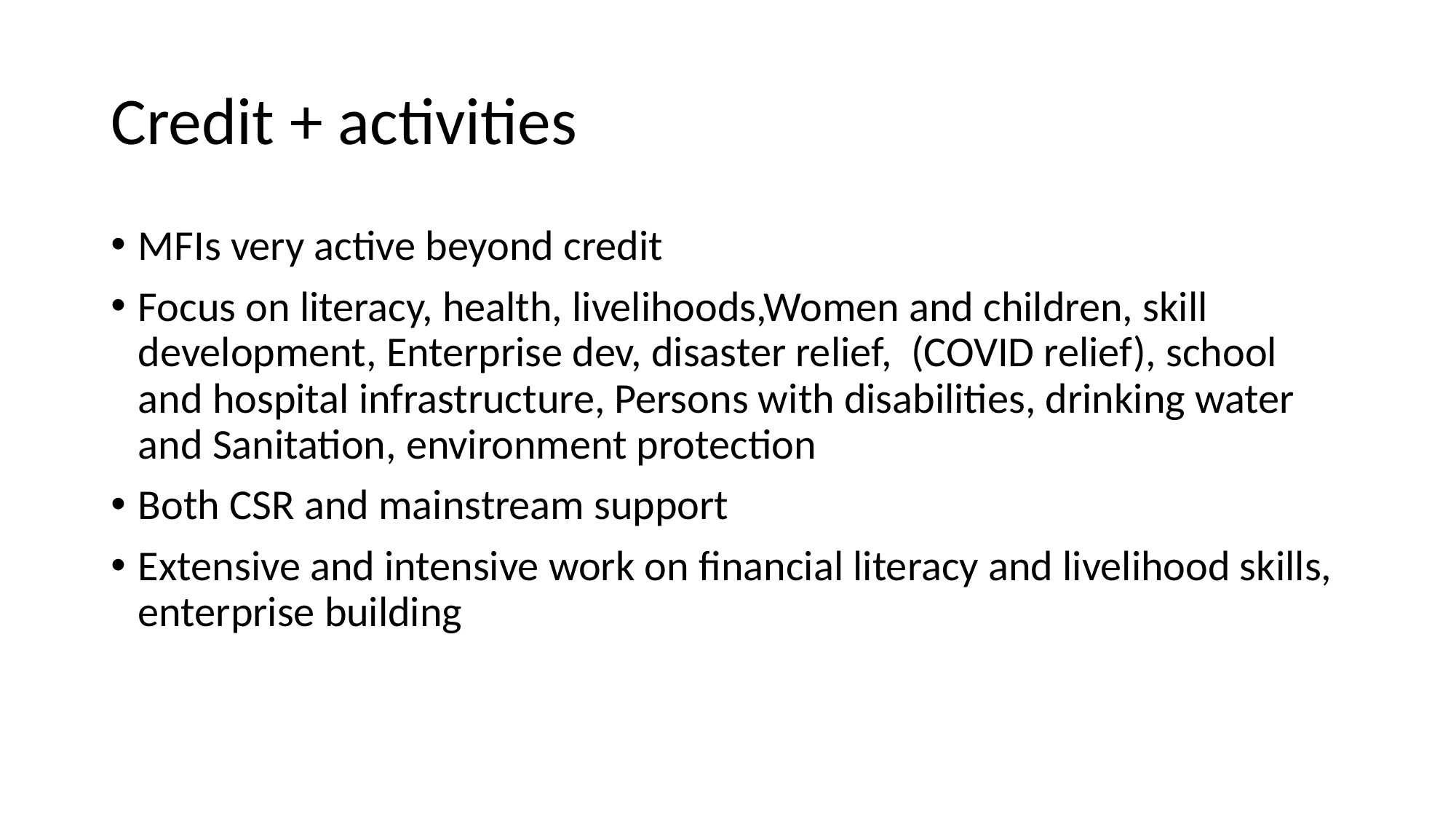

# Credit + activities
MFIs very active beyond credit
Focus on literacy, health, livelihoods,Women and children, skill development, Enterprise dev, disaster relief,  (COVID relief), school and hospital infrastructure, Persons with disabilities, drinking water and Sanitation, environment protection
Both CSR and mainstream support
Extensive and intensive work on financial literacy and livelihood skills, enterprise building